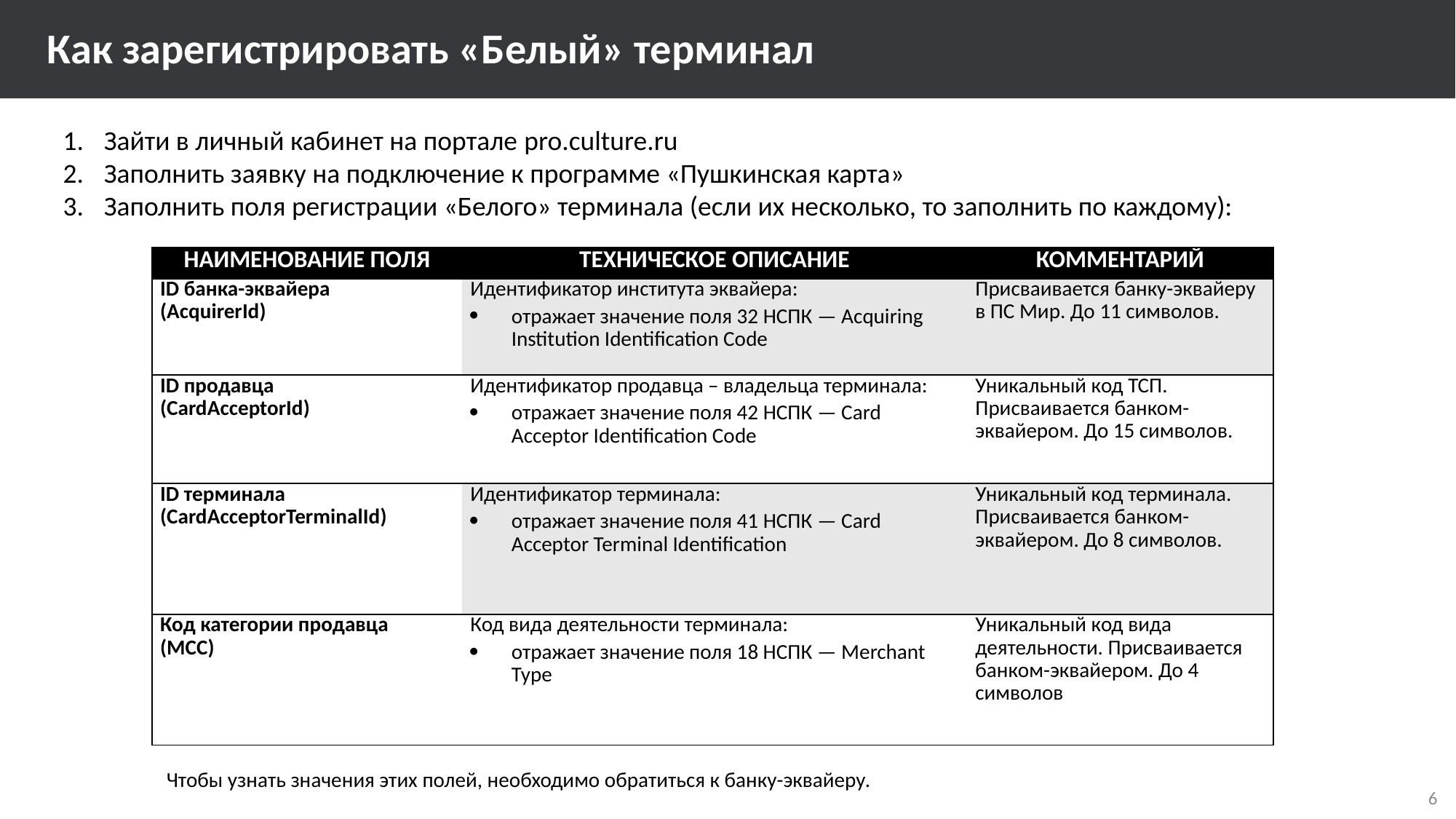

Как зарегистрировать «Белый» терминал
Зайти в личный кабинет на портале pro.culture.ru
Заполнить заявку на подключение к программе «Пушкинская карта»
Заполнить поля регистрации «Белого» терминала (если их несколько, то заполнить по каждому):
| НАИМЕНОВАНИЕ ПОЛЯ | ТЕХНИЧЕСКОЕ ОПИСАНИЕ | КОММЕНТАРИЙ |
| --- | --- | --- |
| ID банка-эквайера (AcquirerId) | Идентификатор института эквайера: отражает значение поля 32 НСПК — Acquiring Institution Identification Code | Присваивается банку-эквайеру в ПС Мир. До 11 символов. |
| ID продавца (CardAcceptorId) | Идентификатор продавца – владельца терминала: отражает значение поля 42 НСПК — Card Acceptor Identification Code | Уникальный код ТСП. Присваивается банком-эквайером. До 15 символов. |
| ID терминала (CardAcceptorTerminalId) | Идентификатор терминала: отражает значение поля 41 НСПК — Card Acceptor Terminal Identification | Уникальный код терминала. Присваивается банком-эквайером. До 8 символов. |
| Код категории продавца (MCC) | Код вида деятельности терминала: отражает значение поля 18 НСПК — Merchant Type | Уникальный код вида деятельности. Присваивается банком-эквайером. До 4 символов |
Чтобы узнать значения этих полей, необходимо обратиться к банку-эквайеру.
6